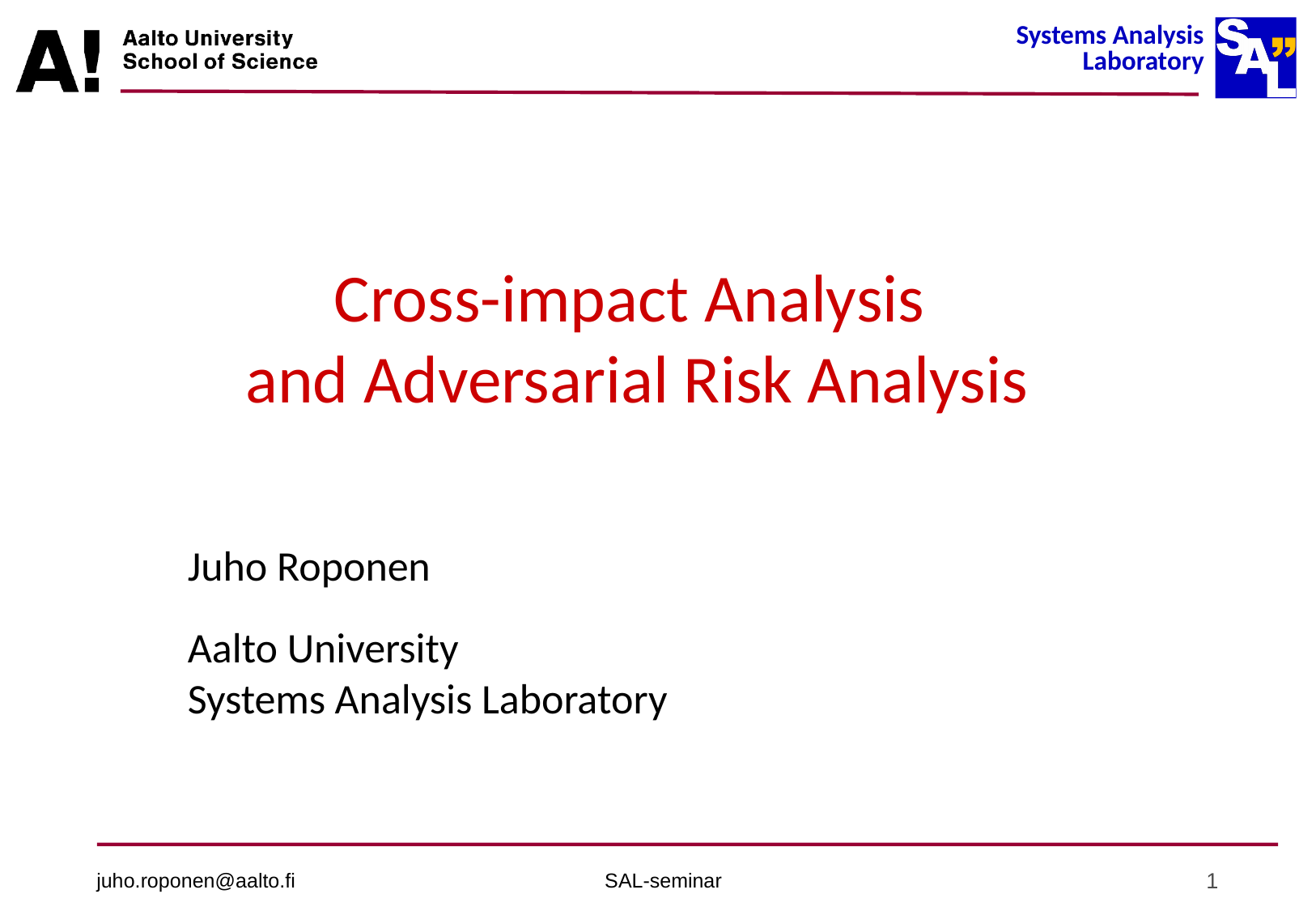

# Cross-impact Analysis and Adversarial Risk Analysis
Juho Roponen
Aalto University
Systems Analysis Laboratory